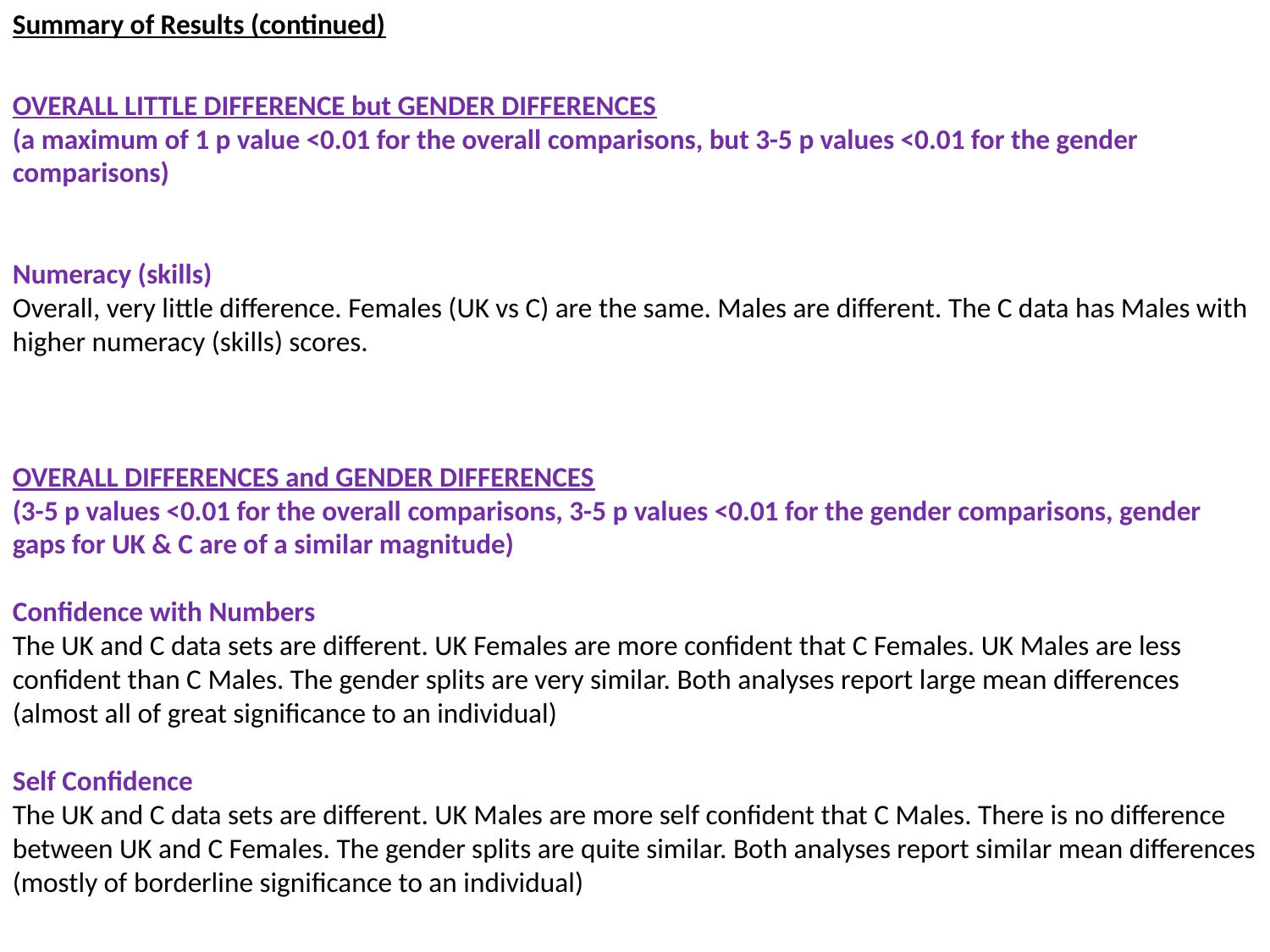

Summary of Results (continued)

OVERALL LITTLE DIFFERENCE but GENDER DIFFERENCES
(a maximum of 1 p value <0.01 for the overall comparisons, but 3-5 p values <0.01 for the gender comparisons)

Numeracy (skills)
Overall, very little difference. Females (UK vs C) are the same. Males are different. The C data has Males with higher numeracy (skills) scores.

OVERALL DIFFERENCES and GENDER DIFFERENCES
(3-5 p values <0.01 for the overall comparisons, 3-5 p values <0.01 for the gender comparisons, gender gaps for UK & C are of a similar magnitude)

Confidence with Numbers
The UK and C data sets are different. UK Females are more confident that C Females. UK Males are less confident than C Males. The gender splits are very similar. Both analyses report large mean differences (almost all of great significance to an individual)

Self Confidence
The UK and C data sets are different. UK Males are more self confident that C Males. There is no difference between UK and C Females. The gender splits are quite similar. Both analyses report similar mean differences (mostly of borderline significance to an individual)